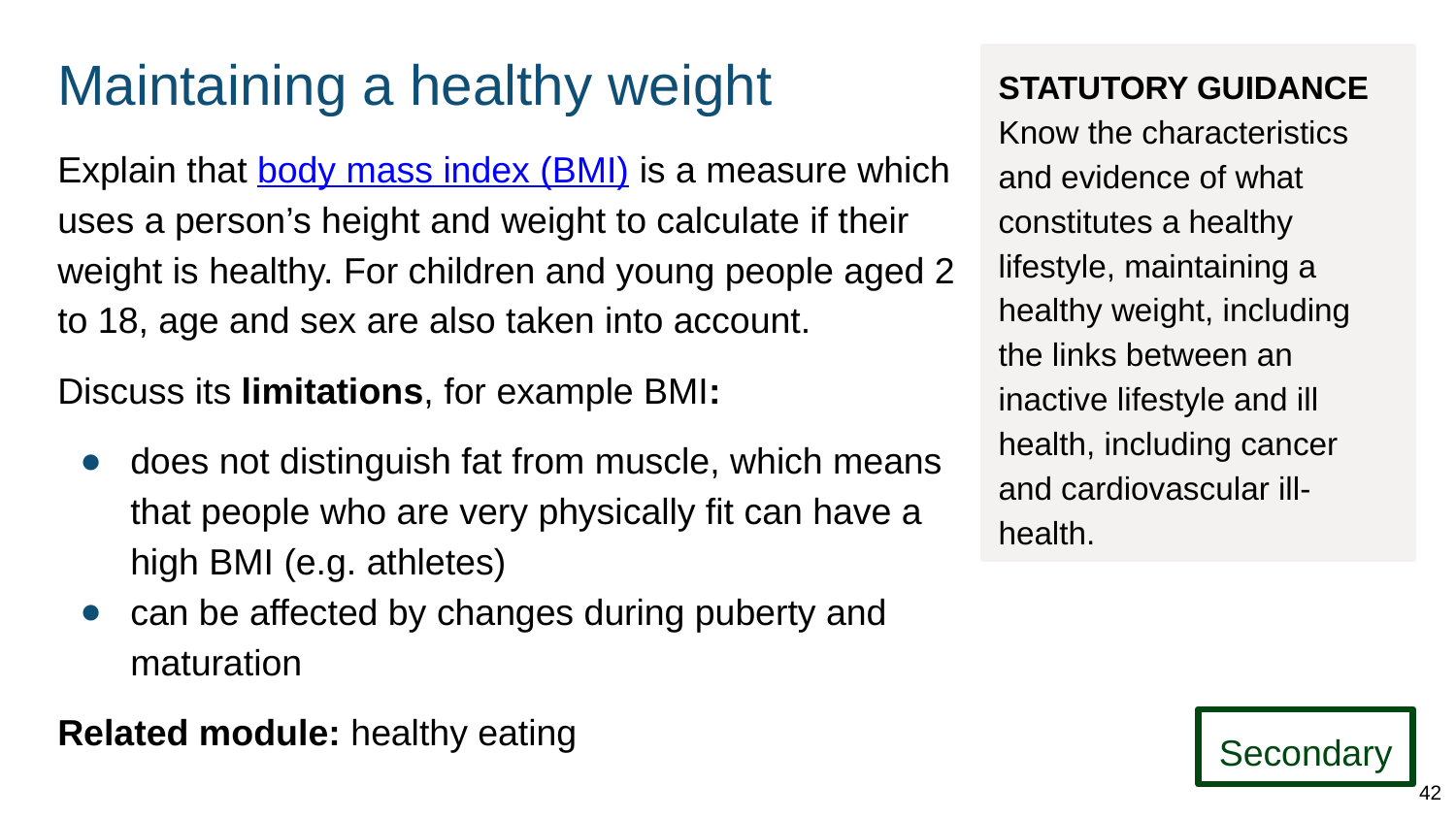

# Maintaining a healthy weight

STATUTORY GUIDANCE
Know the characteristics and evidence of what constitutes a healthy lifestyle, maintaining a healthy weight, including the links between an inactive lifestyle and ill health, including cancer and cardiovascular ill-health.

Explain that body mass index (BMI) is a measure which uses a person’s height and weight to calculate if their weight is healthy. For children and young people aged 2 to 18, age and sex are also taken into account.
Discuss its limitations, for example BMI:
does not distinguish fat from muscle, which means that people who are very physically fit can have a high BMI (e.g. athletes)
can be affected by changes during puberty and maturation
Related module: healthy eating

Secondary
42